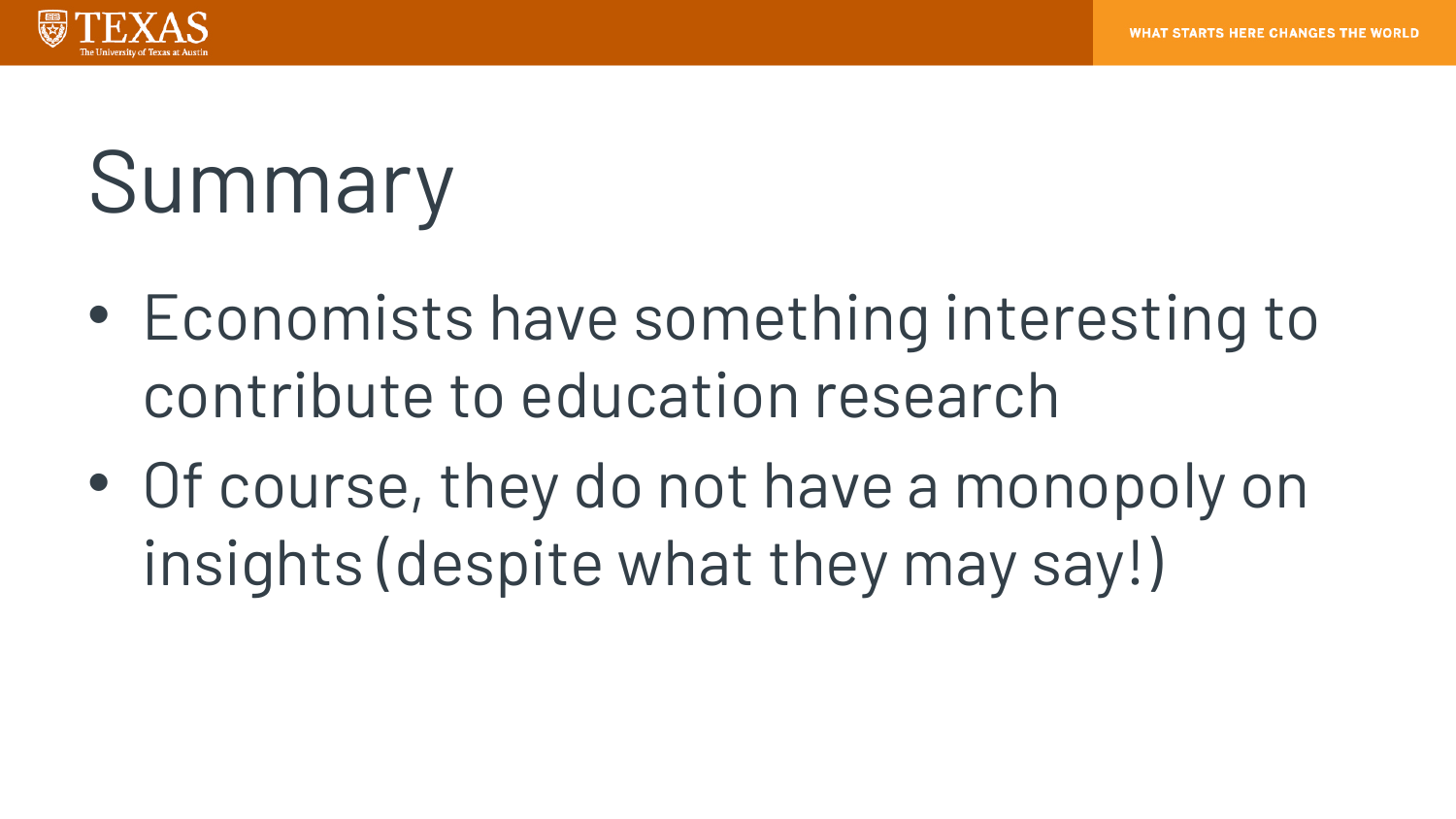

# Summary
Economists have something interesting to contribute to education research
Of course, they do not have a monopoly on insights (despite what they may say!)